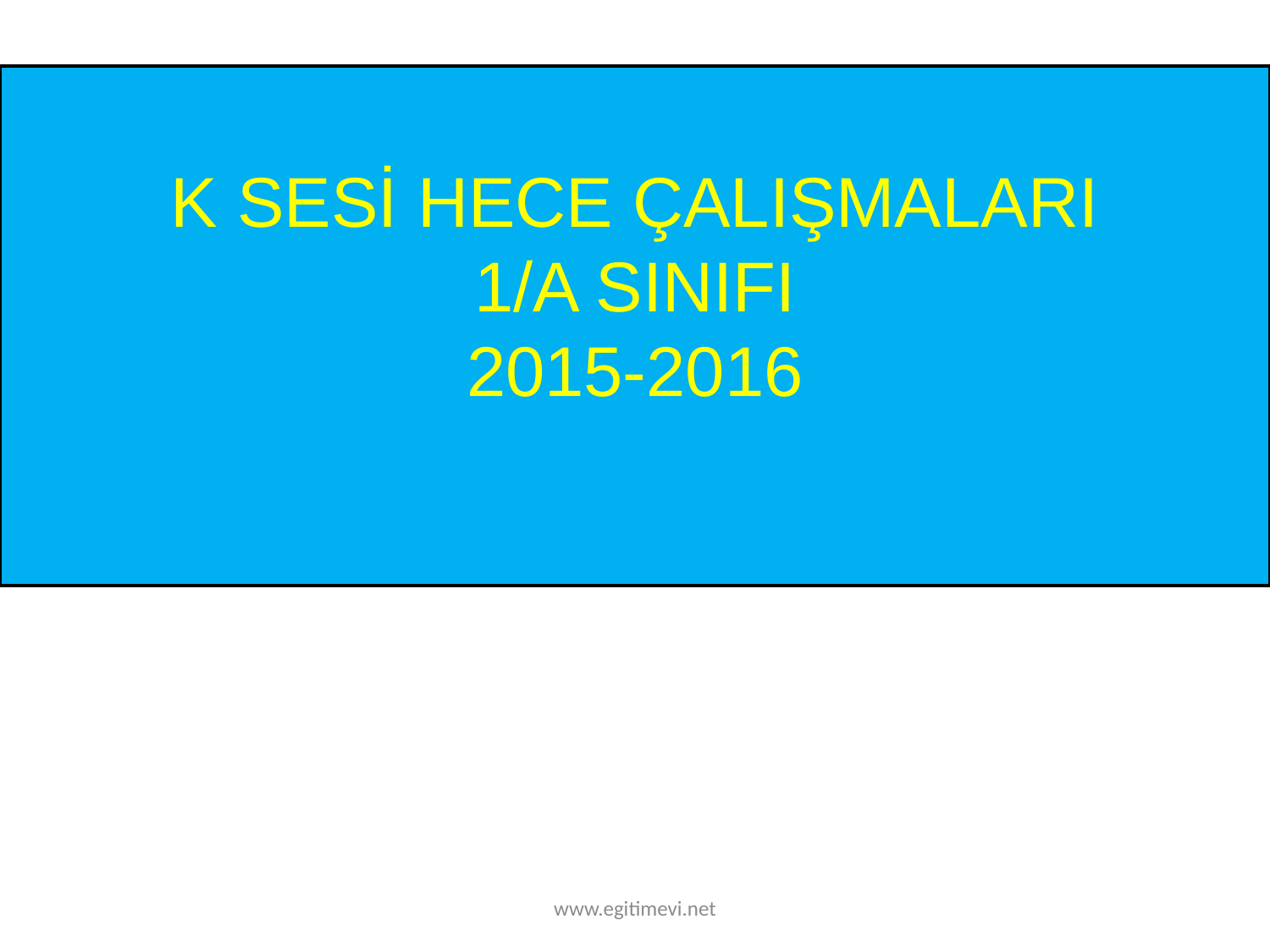

K SESİ HECE ÇALIŞMALARI
1/A SINIFI
2015-2016

www.egitimevi.net